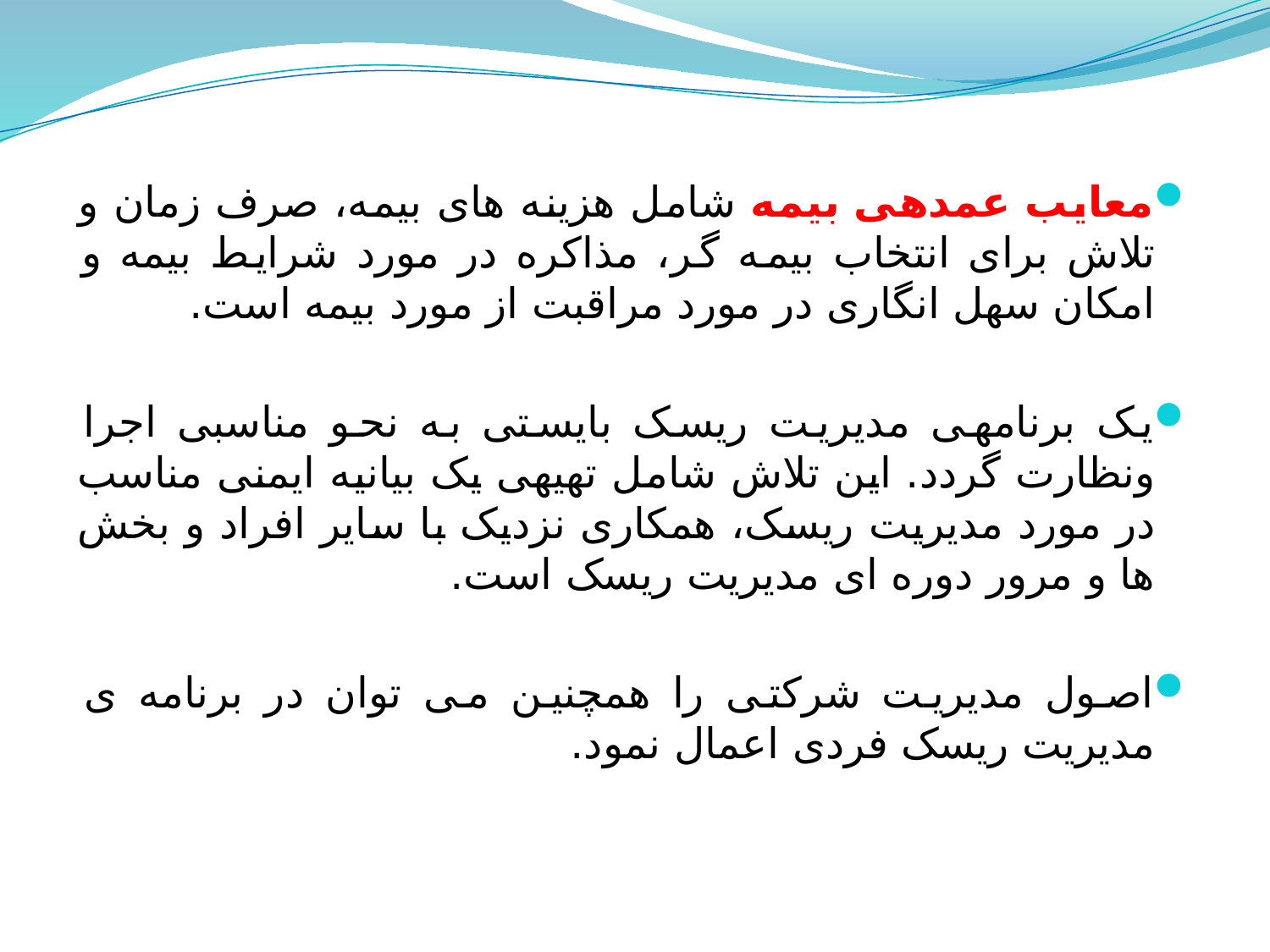

معایب عمده­ی بیمه شامل هزینه های بیمه، صرف زمان و تلاش برای انتخاب بیمه گر، مذاکره در مورد شرایط بیمه و امکان سهل انگاری در مورد مراقبت از مورد بیمه است.

یک برنامه­ی مدیریت ریسک بایستی به نحو مناسبی اجرا ونظارت گردد. این تلاش شامل تهیه­ی یک بیانیه ایمنی مناسب در مورد مدیریت ریسک، همکاری نزدیک با سایر افراد و بخش ها و مرور دوره ای مدیریت ریسک است.

اصول مدیریت شرکتی را همچنین می توان در برنامه ی مدیریت ریسک فردی اعمال نمود.